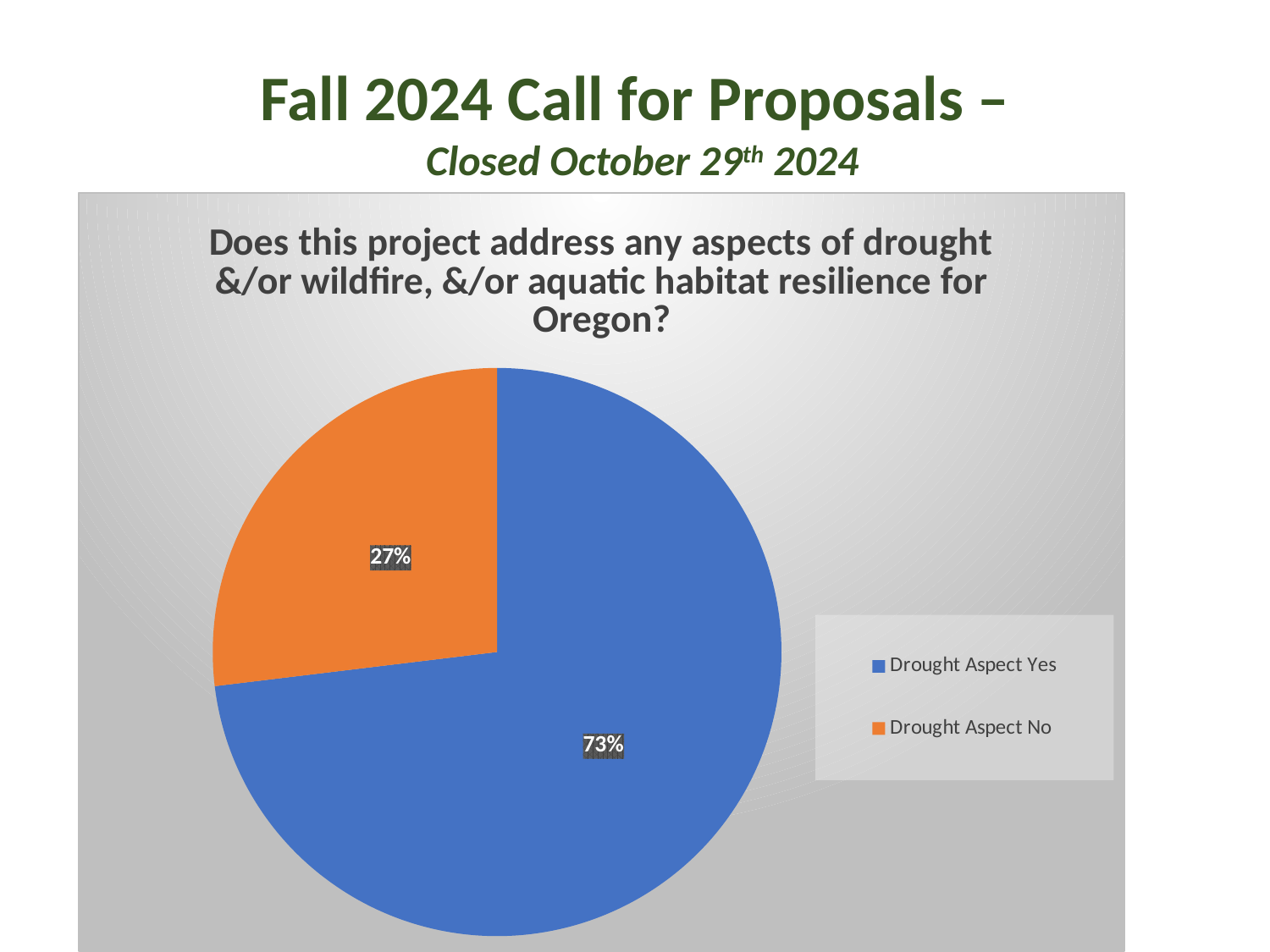

Fall 2024 Call for Proposals –
Closed October 29th 2024

### Chart: Does this project address any aspects of drought &/or wildfire, &/or aquatic habitat resilience for Oregon?

| Category |  |
|---|---|
| Yes | 38.0 |
| No  | 14.0 |